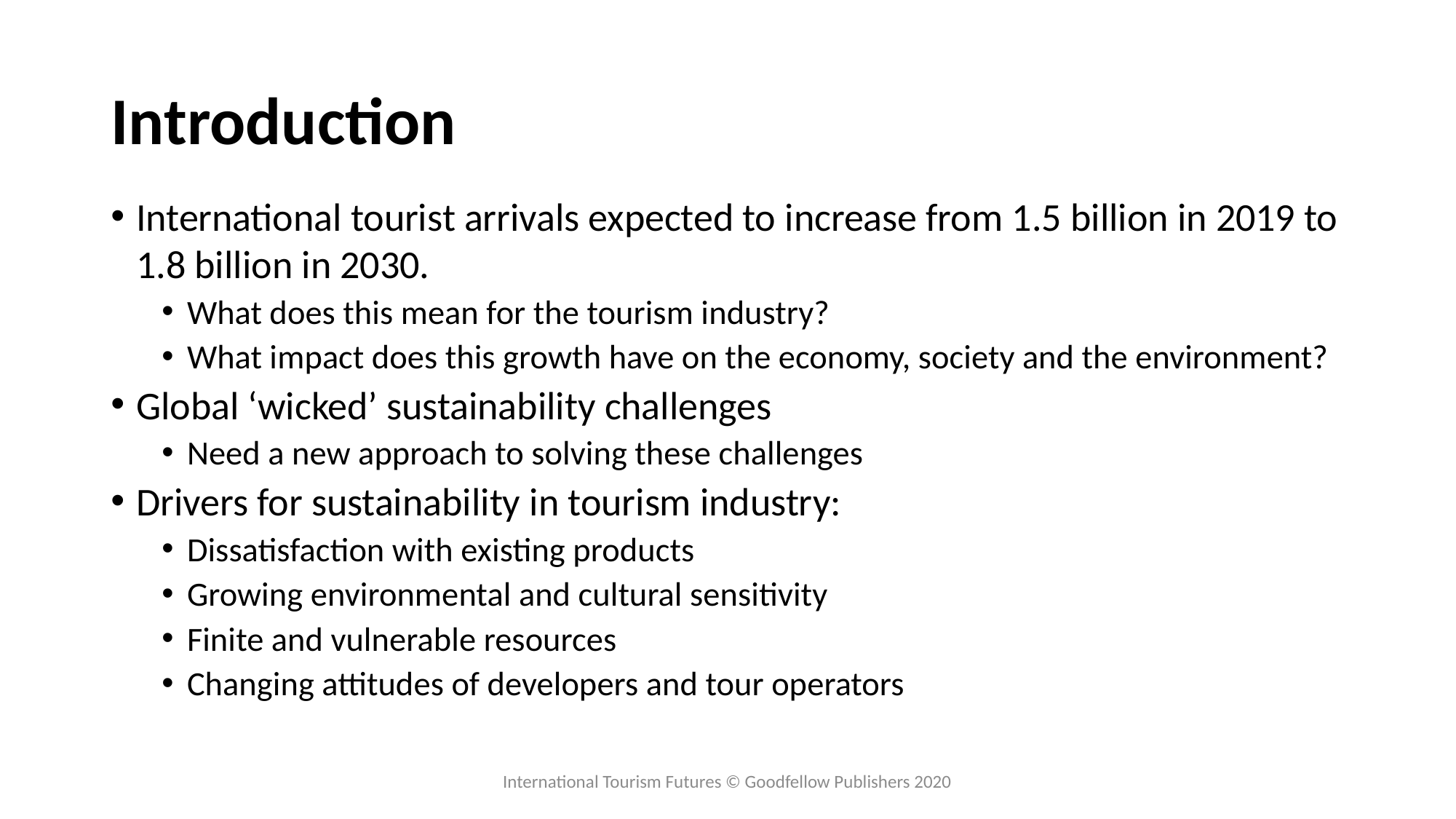

# Introduction
International tourist arrivals expected to increase from 1.5 billion in 2019 to 1.8 billion in 2030.
What does this mean for the tourism industry?
What impact does this growth have on the economy, society and the environment?
Global ‘wicked’ sustainability challenges
Need a new approach to solving these challenges
Drivers for sustainability in tourism industry:
Dissatisfaction with existing products
Growing environmental and cultural sensitivity
Finite and vulnerable resources
Changing attitudes of developers and tour operators

International Tourism Futures © Goodfellow Publishers 2020